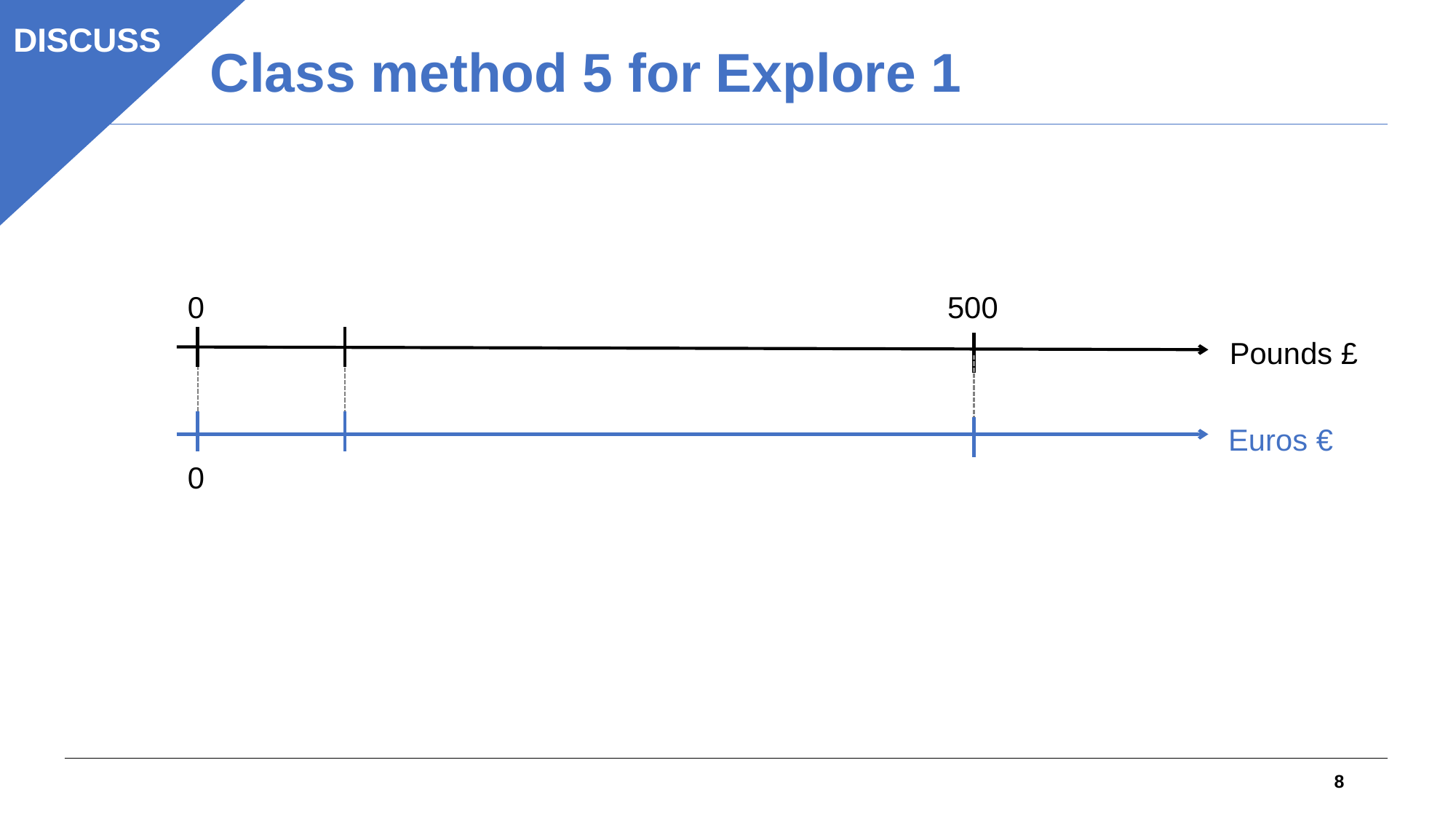

Class method 5 for Explore 1
DISCUSS
0
500
Pounds £
Euros €
0
8